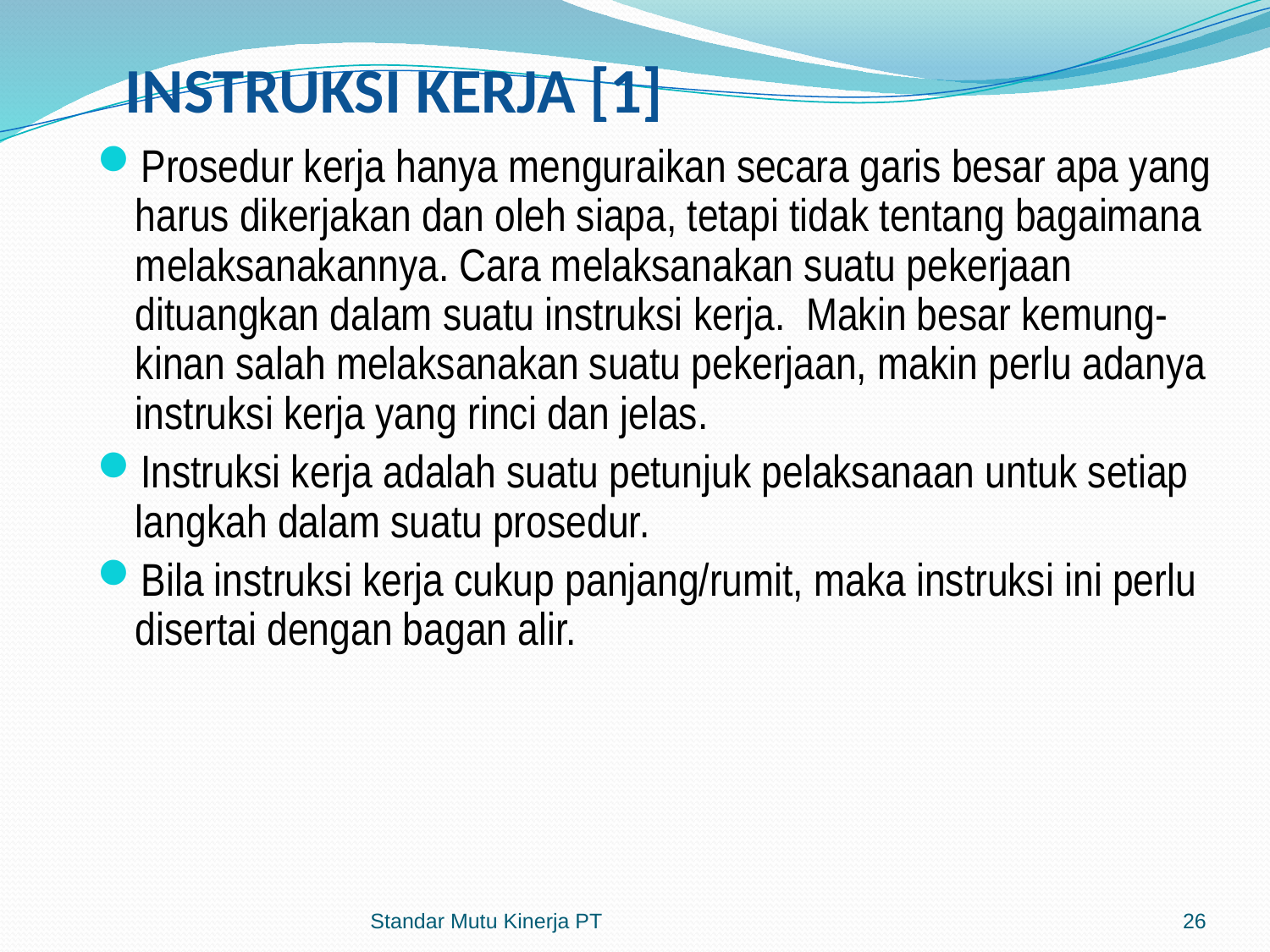

# INSTRUKSI KERJA [1]
Prosedur kerja hanya menguraikan secara garis besar apa yang harus dikerjakan dan oleh siapa, tetapi tidak tentang bagaimana melaksanakannya. Cara melaksanakan suatu pekerjaan dituangkan dalam suatu instruksi kerja.  Makin besar kemung-kinan salah melaksanakan suatu pekerjaan, makin perlu adanya instruksi kerja yang rinci dan jelas.
Instruksi kerja adalah suatu petunjuk pelaksanaan untuk setiap langkah dalam suatu prosedur.
Bila instruksi kerja cukup panjang/rumit, maka instruksi ini perlu disertai dengan bagan alir.
Standar Mutu Kinerja PT
26